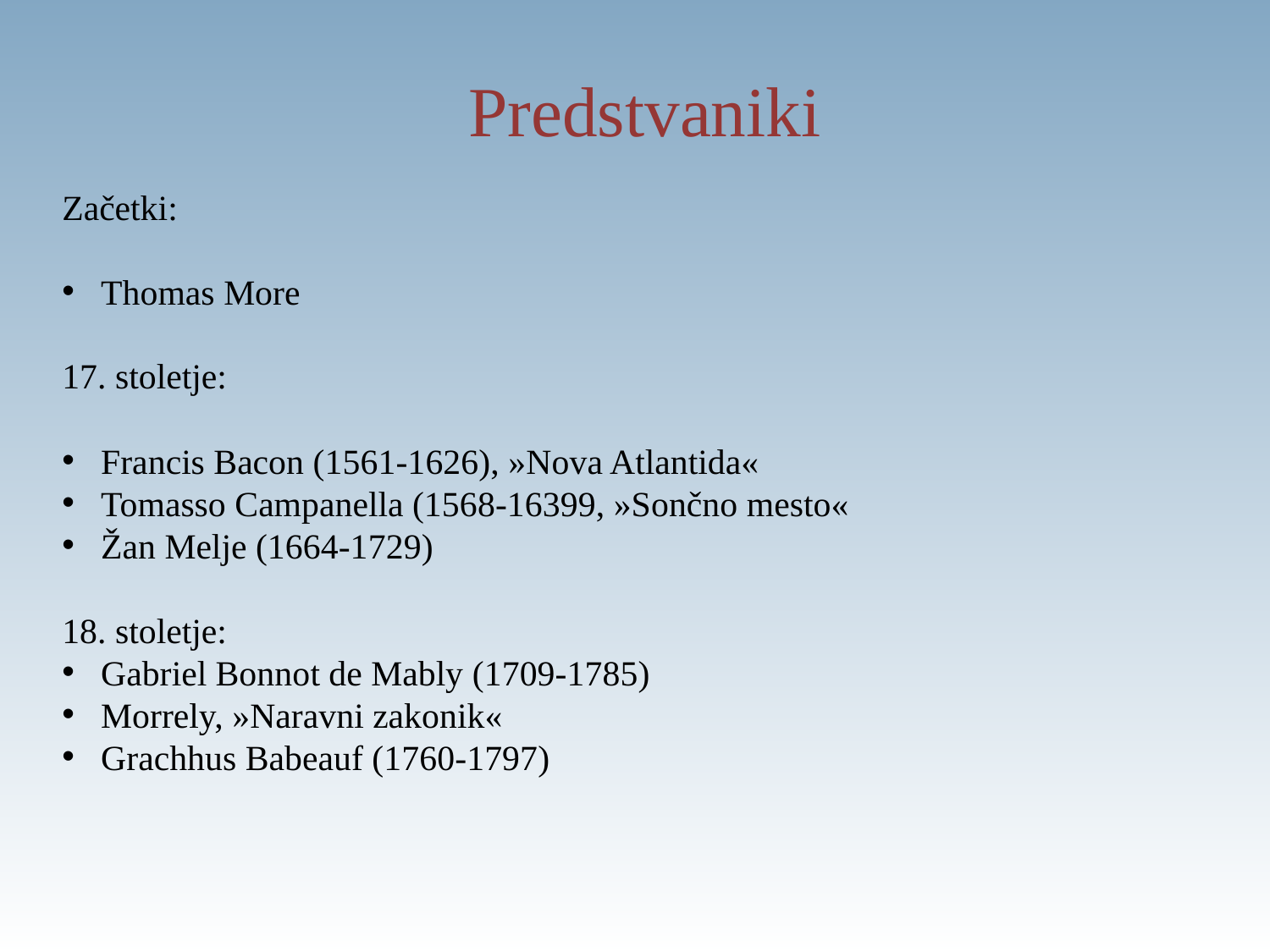

Predstvaniki
Začetki:

 Thomas More

17. stoletje:

 Francis Bacon (1561-1626), »Nova Atlantida«
 Tomasso Campanella (1568-16399, »Sončno mesto«
 Žan Melje (1664-1729)

18. stoletje:
 Gabriel Bonnot de Mably (1709-1785)
 Morrely, »Naravni zakonik«
 Grachhus Babeauf (1760-1797)